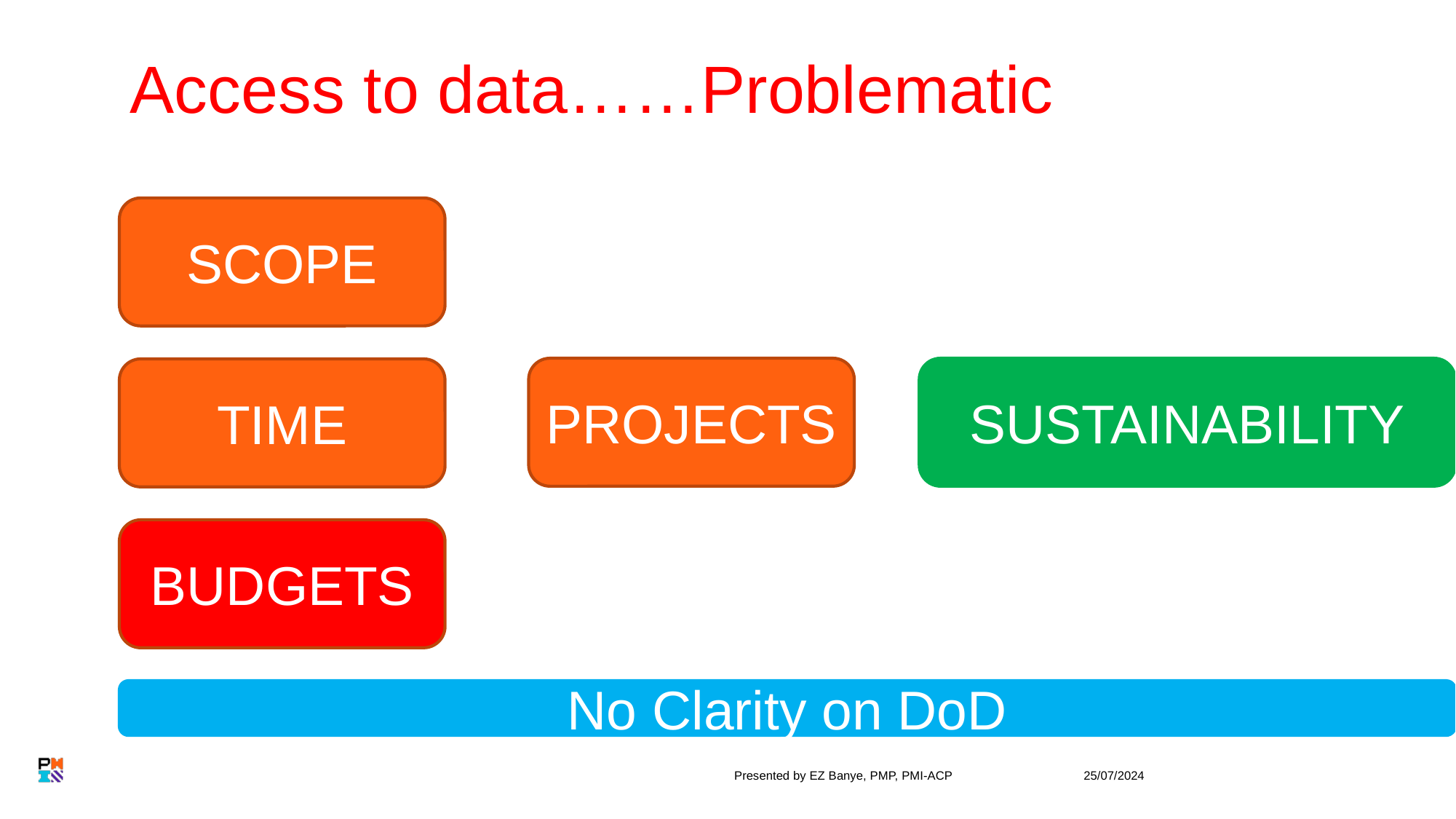

Access to data……Problematic
SCOPE
SUSTAINABILITY
PROJECTS
TIME
BUDGETS
No Clarity on DoD
Presented by EZ Banye, PMP, PMI-ACP
25/07/2024